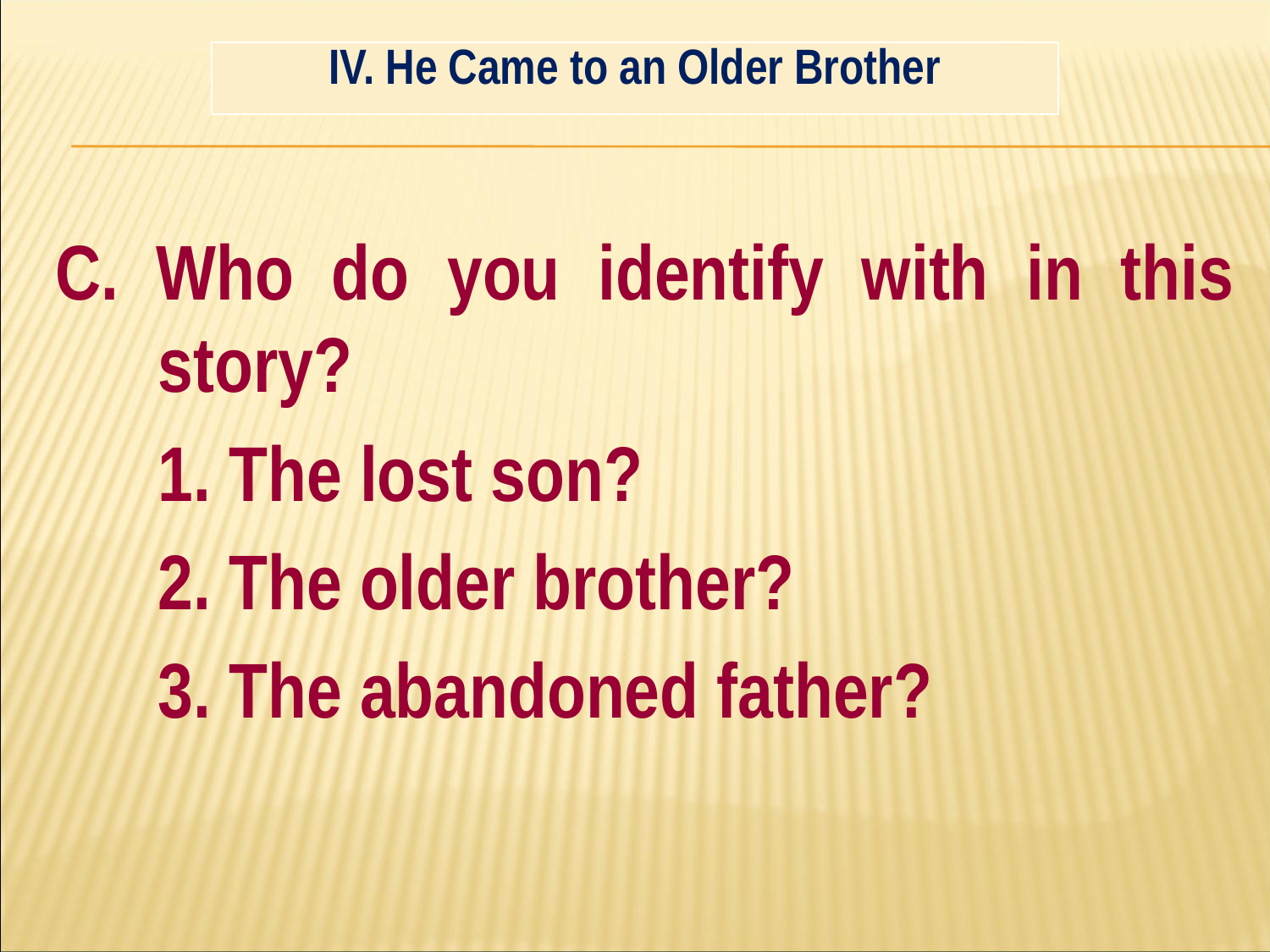

#
| IV. He Came to an Older Brother |
| --- |
C. Who do you identify with in this story?
	1. The lost son?
	2. The older brother?
	3. The abandoned father?